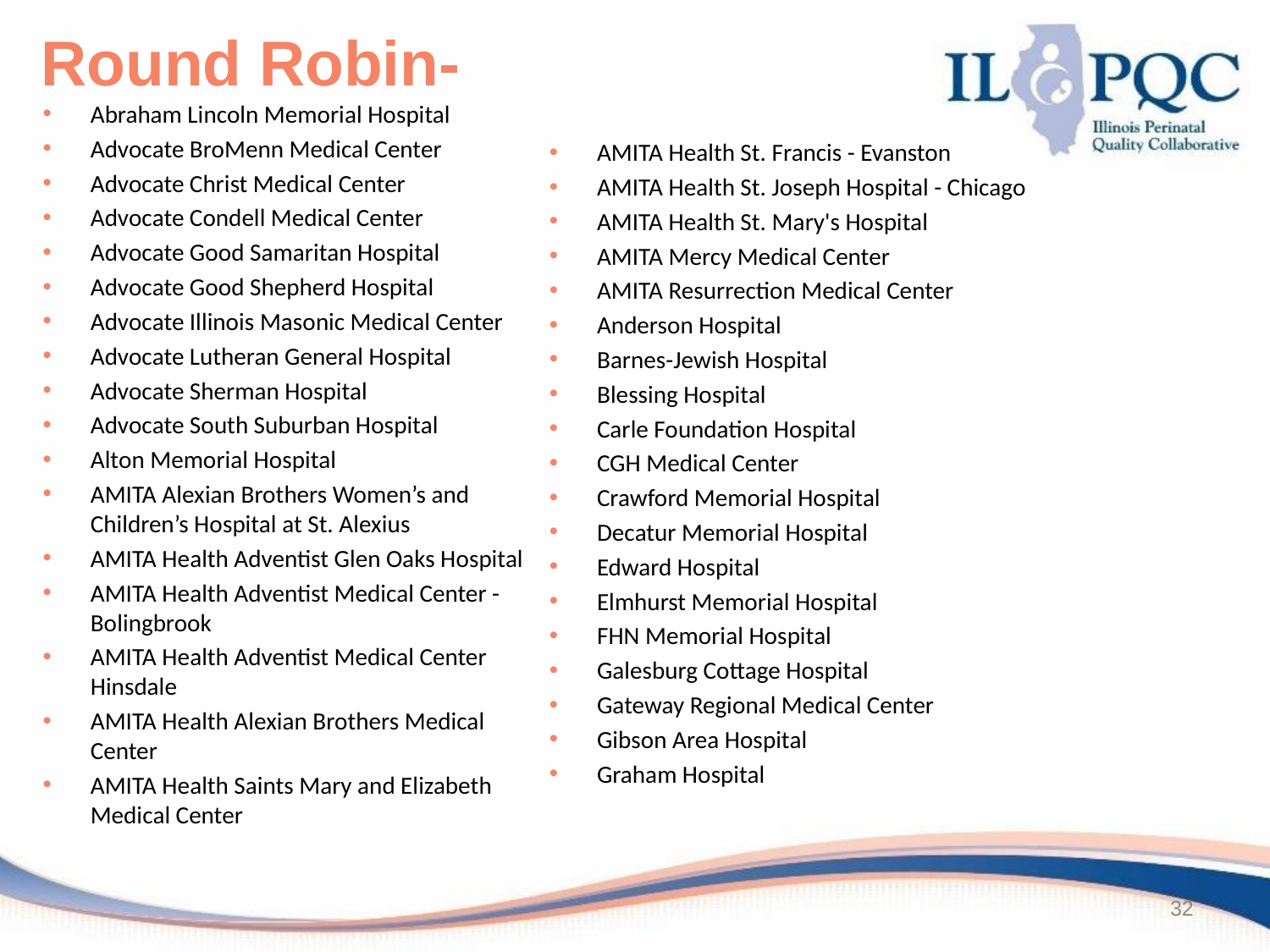

Round Robin-
Abraham Lincoln Memorial Hospital
Advocate BroMenn Medical Center
Advocate Christ Medical Center
Advocate Condell Medical Center
Advocate Good Samaritan Hospital
Advocate Good Shepherd Hospital
Advocate Illinois Masonic Medical Center
Advocate Lutheran General Hospital
Advocate Sherman Hospital
Advocate South Suburban Hospital
Alton Memorial Hospital
AMITA Alexian Brothers Women’s and Children’s Hospital at St. Alexius
AMITA Health Adventist Glen Oaks Hospital
AMITA Health Adventist Medical Center - Bolingbrook
AMITA Health Adventist Medical Center Hinsdale
AMITA Health Alexian Brothers Medical Center
AMITA Health Saints Mary and Elizabeth Medical Center

AMITA Health St. Francis - Evanston
AMITA Health St. Joseph Hospital - Chicago
AMITA Health St. Mary's Hospital
AMITA Mercy Medical Center
AMITA Resurrection Medical Center
Anderson Hospital
Barnes-Jewish Hospital
Blessing Hospital
Carle Foundation Hospital
CGH Medical Center
Crawford Memorial Hospital
Decatur Memorial Hospital
Edward Hospital
Elmhurst Memorial Hospital
FHN Memorial Hospital
Galesburg Cottage Hospital
Gateway Regional Medical Center
Gibson Area Hospital
Graham Hospital
32